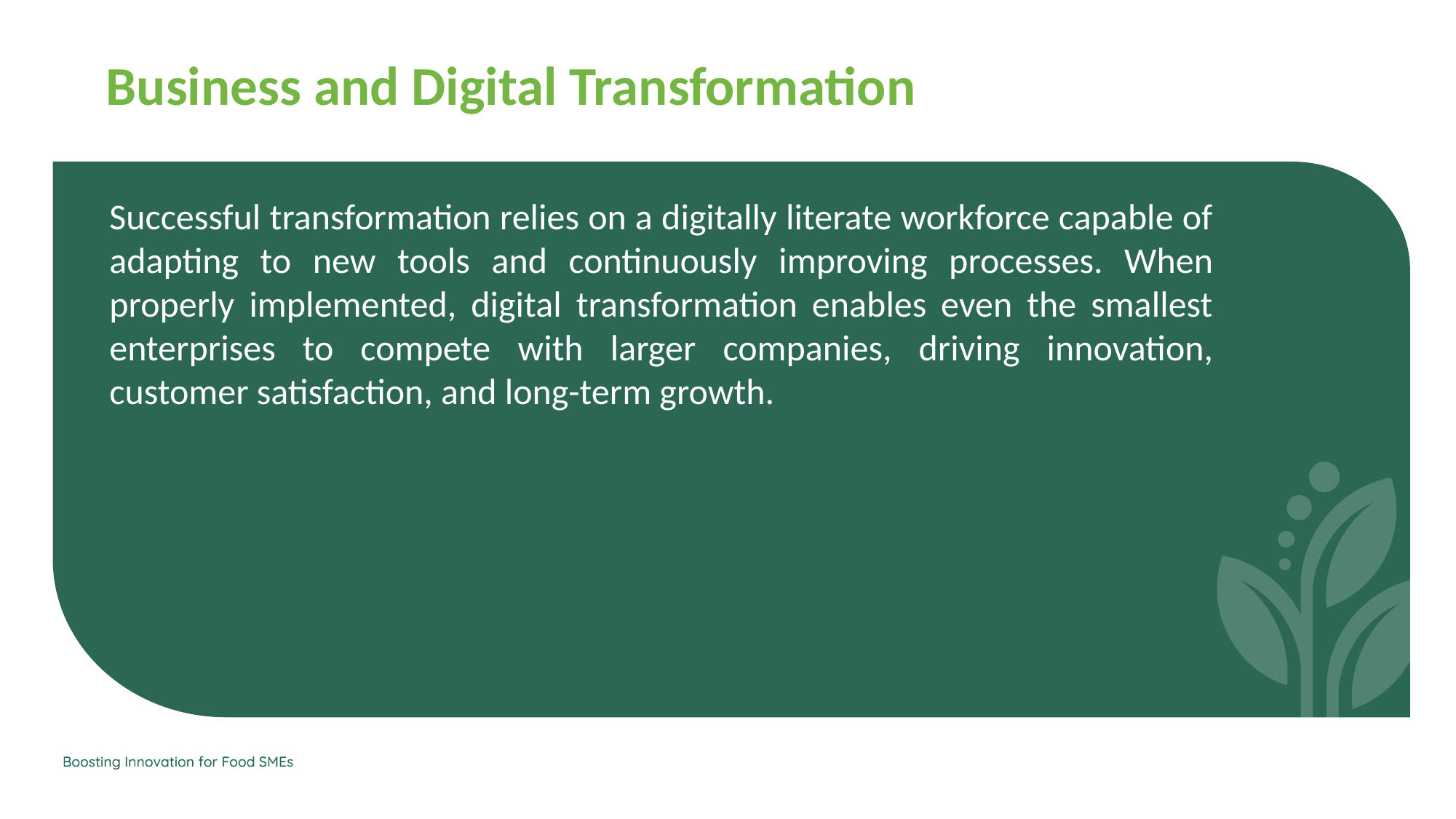

Business and Digital Transformation
Successful transformation relies on a digitally literate workforce capable of adapting to new tools and continuously improving processes. When properly implemented, digital transformation enables even the smallest enterprises to compete with larger companies, driving innovation, customer satisfaction, and long-term growth.